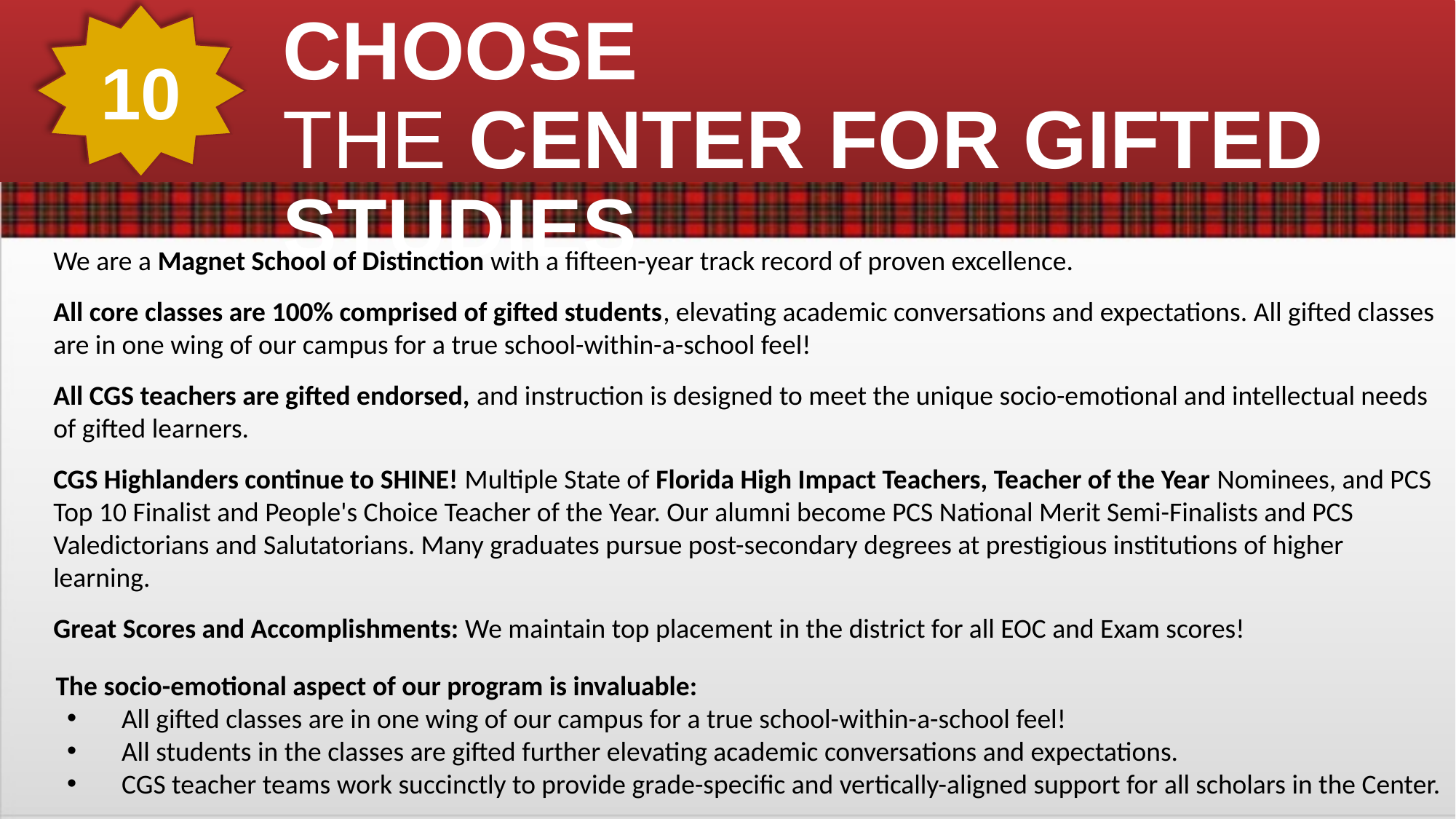

10
# Great Reasons to Choose the Center for Gifted Studies
We are a Magnet School of Distinction with a fifteen-year track record of proven excellence.
All core classes are 100% comprised of gifted students, elevating academic conversations and expectations. All gifted classes are in one wing of our campus for a true school-within-a-school feel!
All CGS teachers are gifted endorsed, and instruction is designed to meet the unique socio-emotional and intellectual needs of gifted learners.
CGS Highlanders continue to SHINE! Multiple State of Florida High Impact Teachers, Teacher of the Year Nominees, and PCS Top 10 Finalist and People's Choice Teacher of the Year. Our alumni become PCS National Merit Semi-Finalists and PCS Valedictorians and Salutatorians. Many graduates pursue post-secondary degrees at prestigious institutions of higher learning.
Great Scores and Accomplishments: We maintain top placement in the district for all EOC and Exam scores!
       The socio-emotional aspect of our program is invaluable:
All gifted classes are in one wing of our campus for a true school-within-a-school feel!
All students in the classes are gifted further elevating academic conversations and expectations.
CGS teacher teams work succinctly to provide grade-specific and vertically-aligned support for all scholars in the Center.